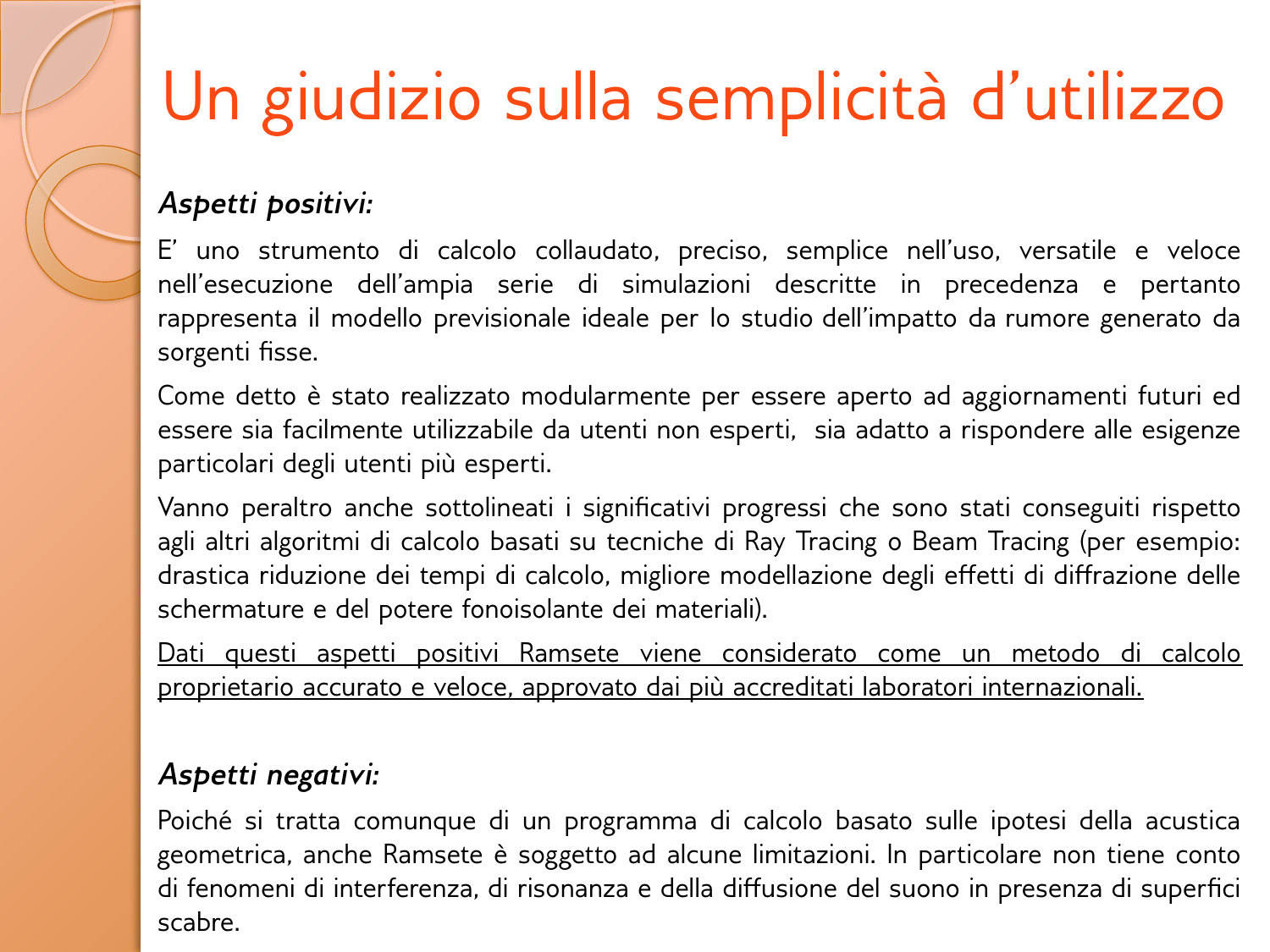

# Un giudizio sulla semplicità d’utilizzo
Aspetti positivi:
E’ uno strumento di calcolo collaudato, preciso, semplice nell’uso, versatile e veloce nell’esecuzione dell’ampia serie di simulazioni descritte in precedenza e pertanto rappresenta il modello previsionale ideale per lo studio dell’impatto da rumore generato da sorgenti fisse.
Come detto è stato realizzato modularmente per essere aperto ad aggiornamenti futuri ed essere sia facilmente utilizzabile da utenti non esperti,  sia adatto a rispondere alle esigenze particolari degli utenti più esperti.
Vanno peraltro anche sottolineati i significativi progressi che sono stati conseguiti rispetto agli altri algoritmi di calcolo basati su tecniche di Ray Tracing o Beam Tracing (per esempio: drastica riduzione dei tempi di calcolo, migliore modellazione degli effetti di diffrazione delle schermature e del potere fonoisolante dei materiali).
Dati questi aspetti positivi Ramsete viene considerato come un metodo di calcolo proprietario accurato e veloce, approvato dai più accreditati laboratori internazionali.

Aspetti negativi:
Poiché si tratta comunque di un programma di calcolo basato sulle ipotesi della acustica geometrica, anche Ramsete è soggetto ad alcune limitazioni. In particolare non tiene conto di fenomeni di interferenza, di risonanza e della diffusione del suono in presenza di superfici scabre.